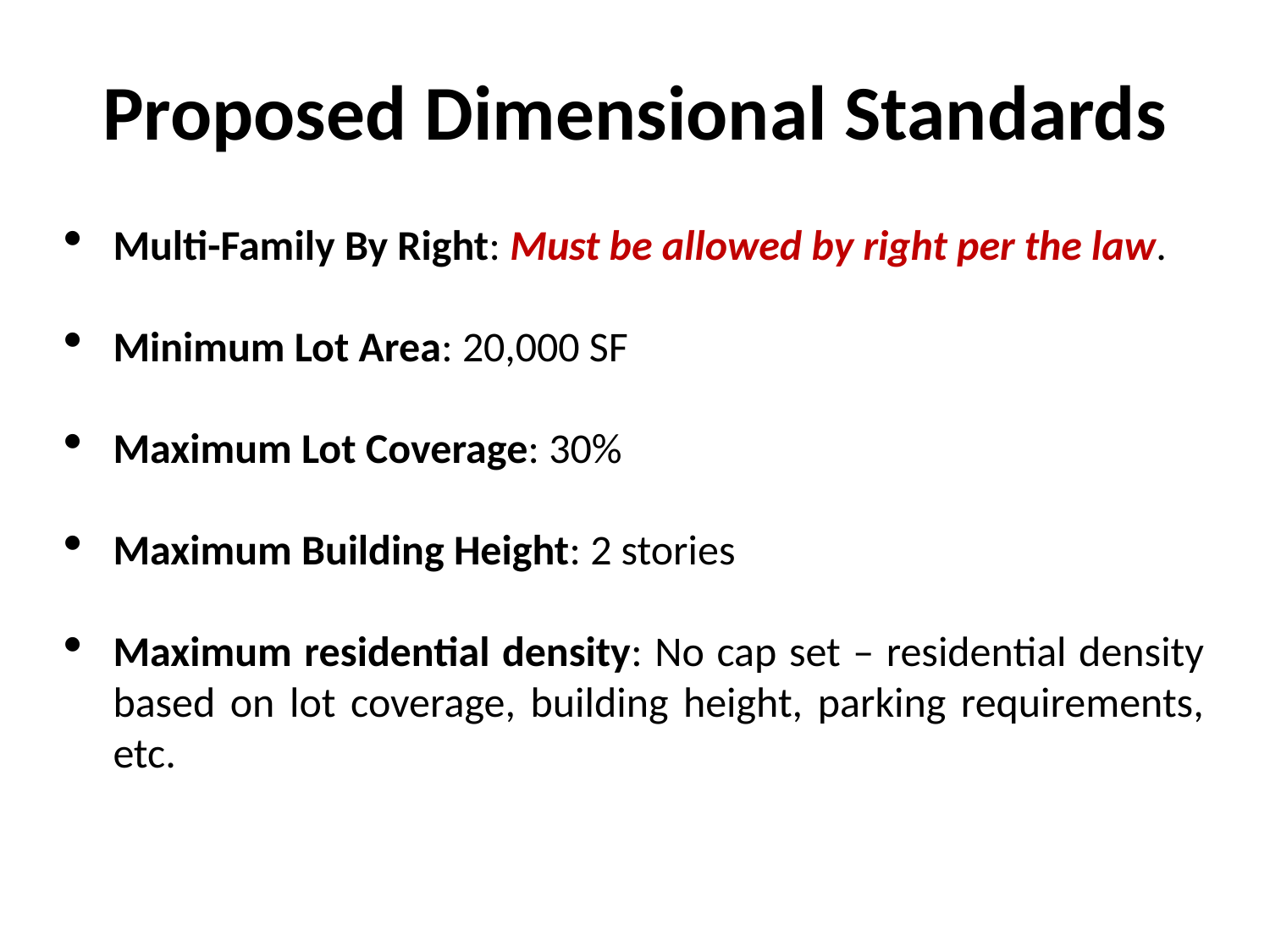

# Proposed Dimensional Standards
Multi-Family By Right: Must be allowed by right per the law.

Minimum Lot Area: 20,000 SF

Maximum Lot Coverage: 30%

Maximum Building Height: 2 stories

Maximum residential density: No cap set – residential density based on lot coverage, building height, parking requirements, etc.